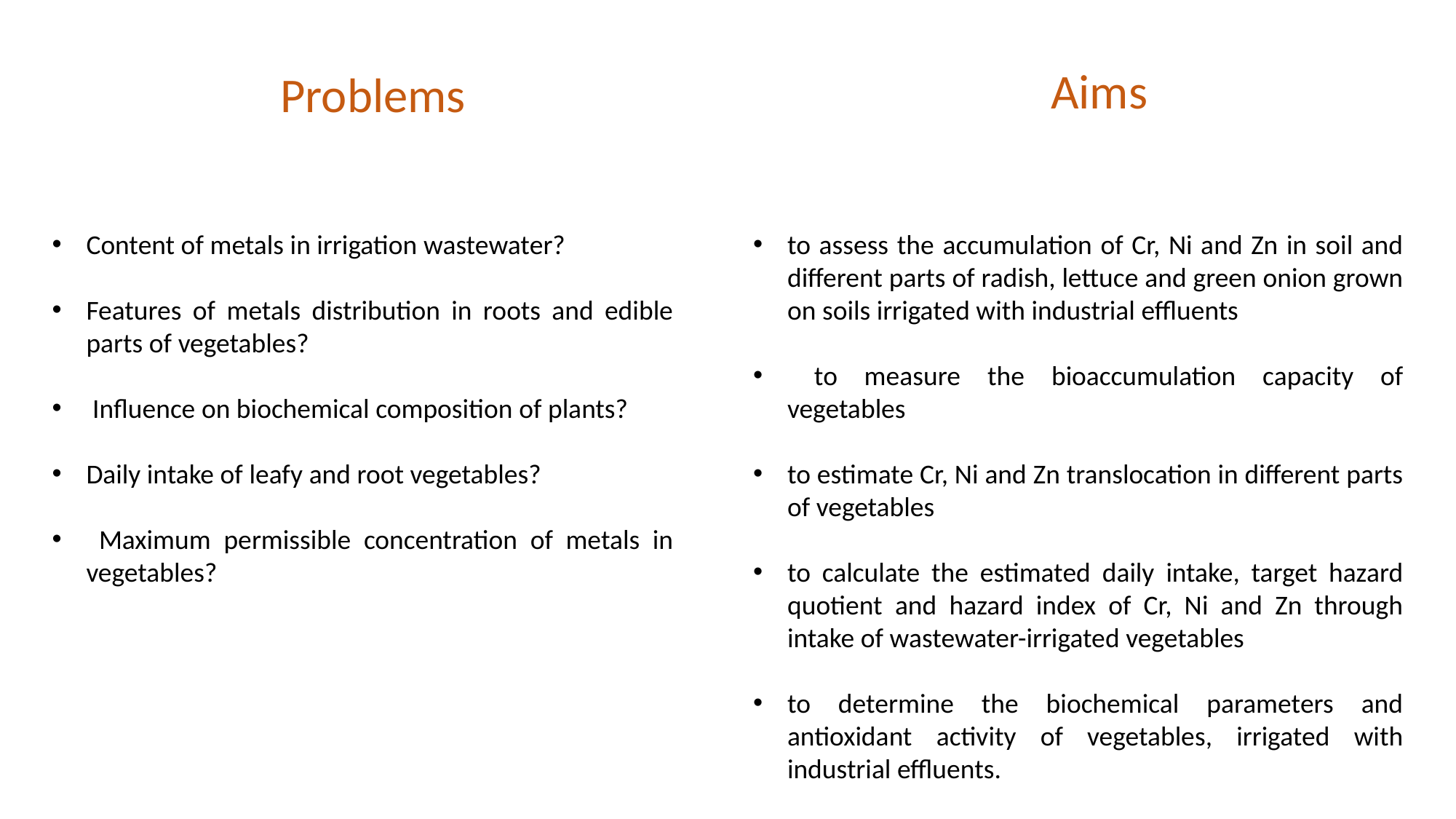

Aims
# Problems
Content of metals in irrigation wastewater?

Features of metals distribution in roots and edible parts of vegetables?

 Influence on biochemical composition of plants?

Daily intake of leafy and root vegetables?

 Maximum permissible concentration of metals in vegetables?
to assess the accumulation of Cr, Ni and Zn in soil and different parts of radish, lettuce and green onion grown on soils irrigated with industrial effluents

 to measure the bioaccumulation capacity of vegetables

to estimate Cr, Ni and Zn translocation in different parts of vegetables

to calculate the estimated daily intake, target hazard quotient and hazard index of Cr, Ni and Zn through intake of wastewater-irrigated vegetables

to determine the biochemical parameters and antioxidant activity of vegetables, irrigated with industrial effluents.